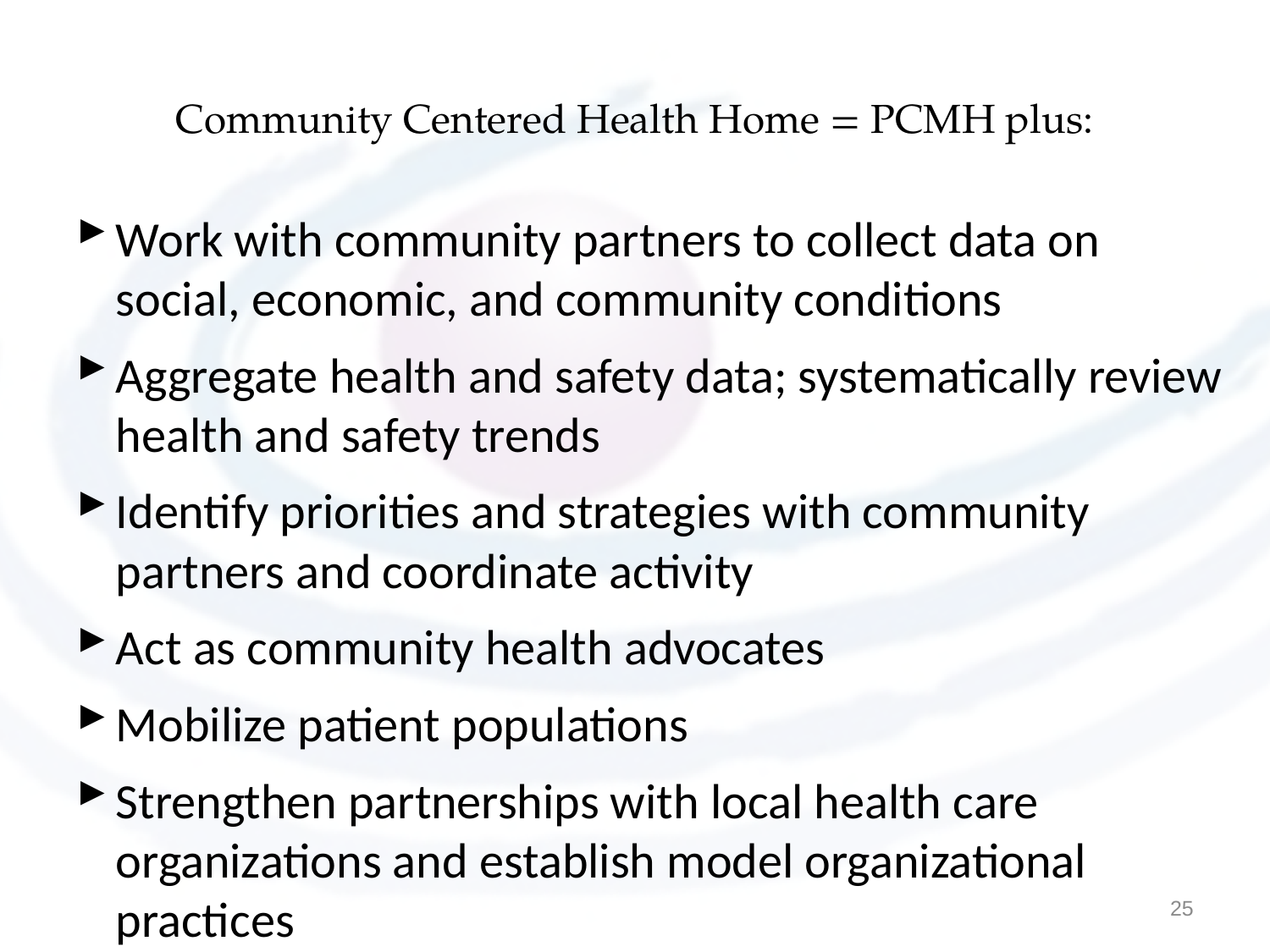

# Community Centered Health Home = PCMH plus:
Work with community partners to collect data on social, economic, and community conditions
Aggregate health and safety data; systematically review health and safety trends
Identify priorities and strategies with community partners and coordinate activity
Act as community health advocates
Mobilize patient populations
Strengthen partnerships with local health care organizations and establish model organizational practices
25